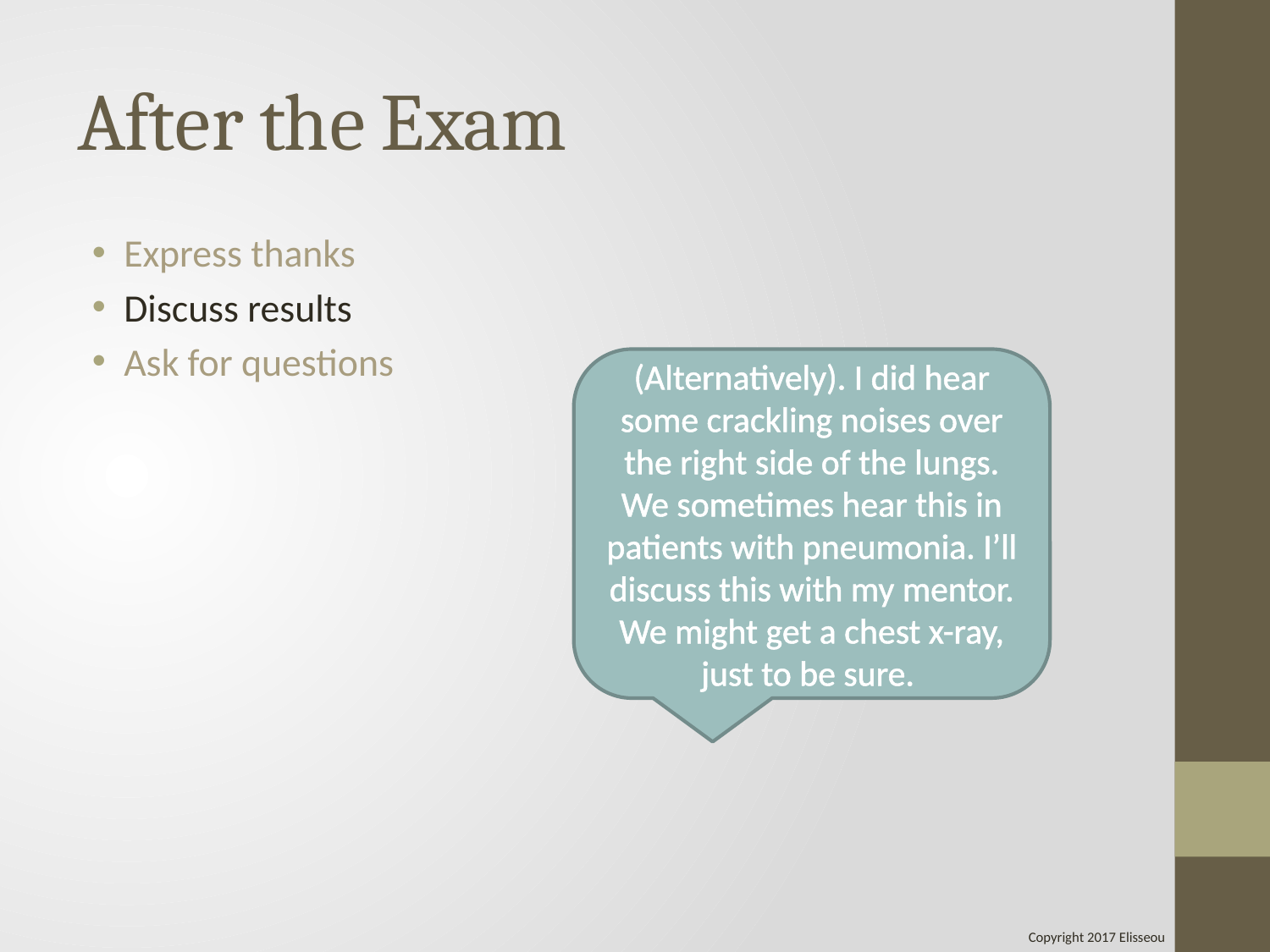

# After the Exam
Express thanks
Discuss results
Ask for questions

(Alternatively). I did hear some crackling noises over the right side of the lungs. We sometimes hear this in patients with pneumonia. I’ll discuss this with my mentor. We might get a chest x-ray, just to be sure.